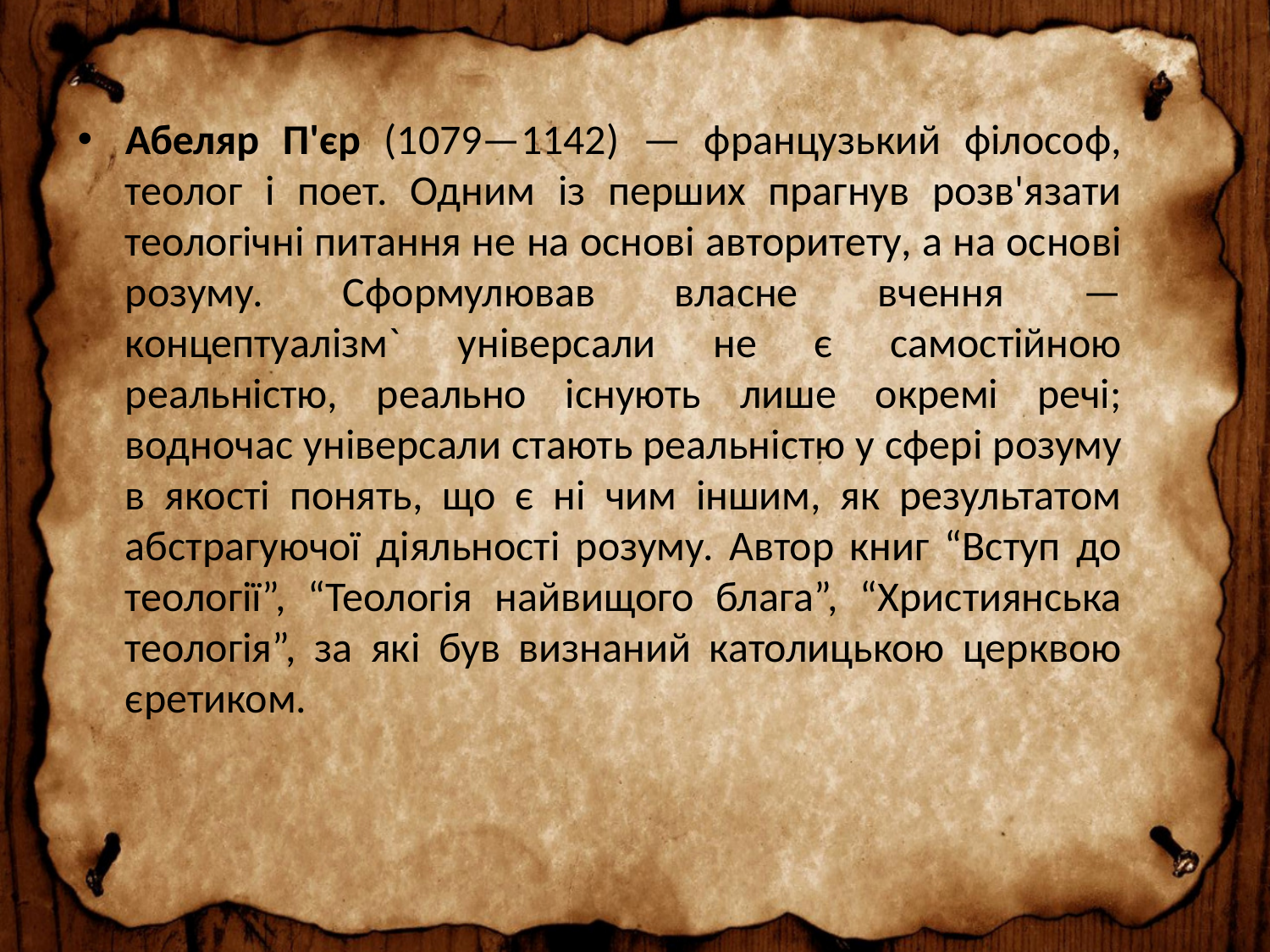

Абеляр П'єр (1079—1142) — французький філософ, теолог і поет. Одним із перших прагнув розв'язати теологічні питання не на основі авторитету, а на основі розуму. Сформулював власне вчення — концептуалізм` універсали не є самостійною реальністю, реально існують лише окремі речі; водночас універсали стають реальністю у сфері розуму в якості понять, що є ні чим іншим, як результатом абстрагуючої діяльності розуму. Автор книг “Вступ до теології”, “Теологія найвищого блага”, “Християнська теологія”, за які був визнаний католицькою церквою єретиком.